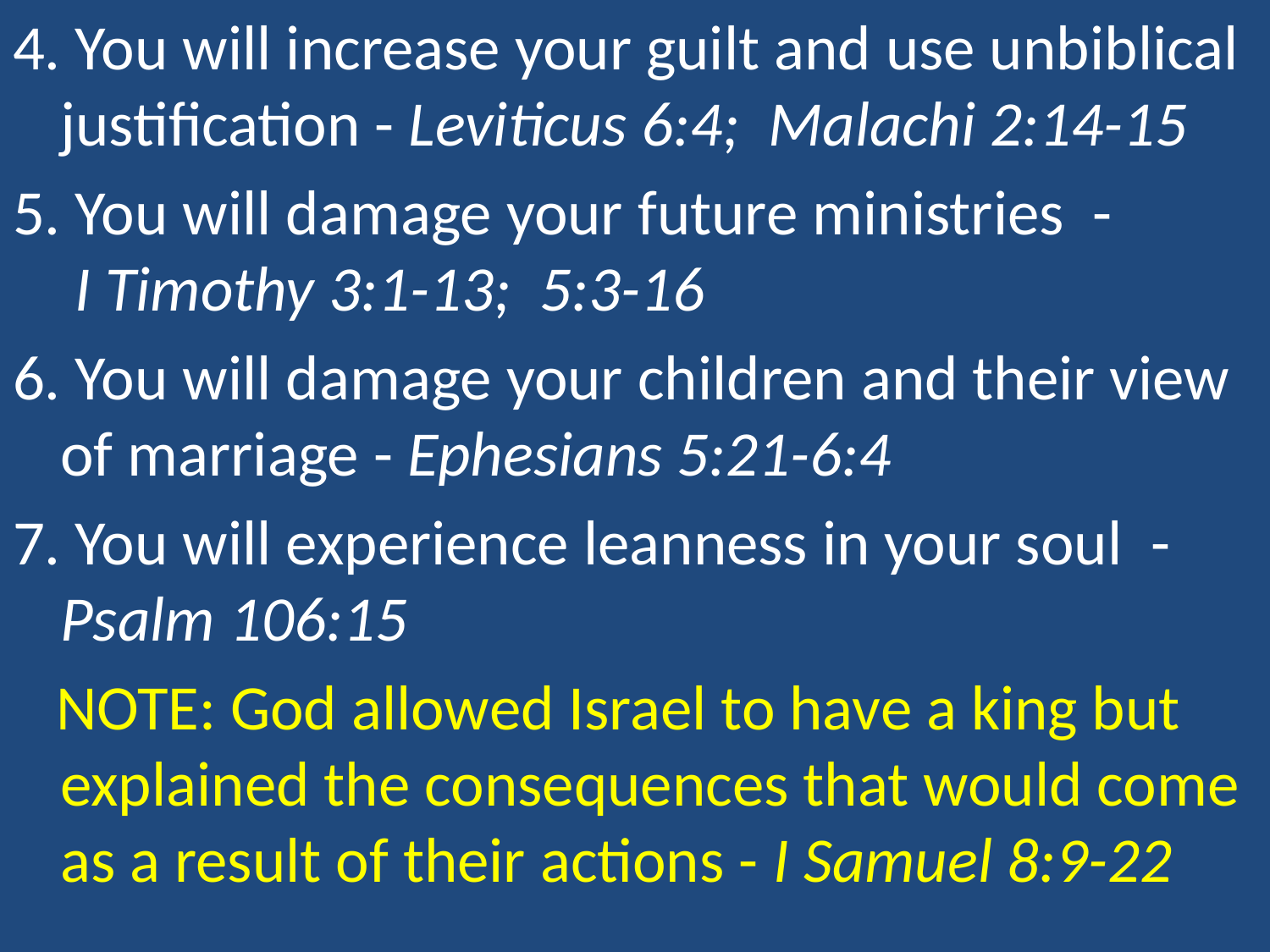

4. You will increase your guilt and use unbiblical justification - Leviticus 6:4;  Malachi 2:14-15
5. You will damage your future ministries  -           I Timothy 3:1-13;  5:3-16
6. You will damage your children and their view of marriage - Ephesians 5:21-6:4
7. You will experience leanness in your soul  -  Psalm 106:15
   NOTE: God allowed Israel to have a king but explained the consequences that would come as a result of their actions - I Samuel 8:9-22